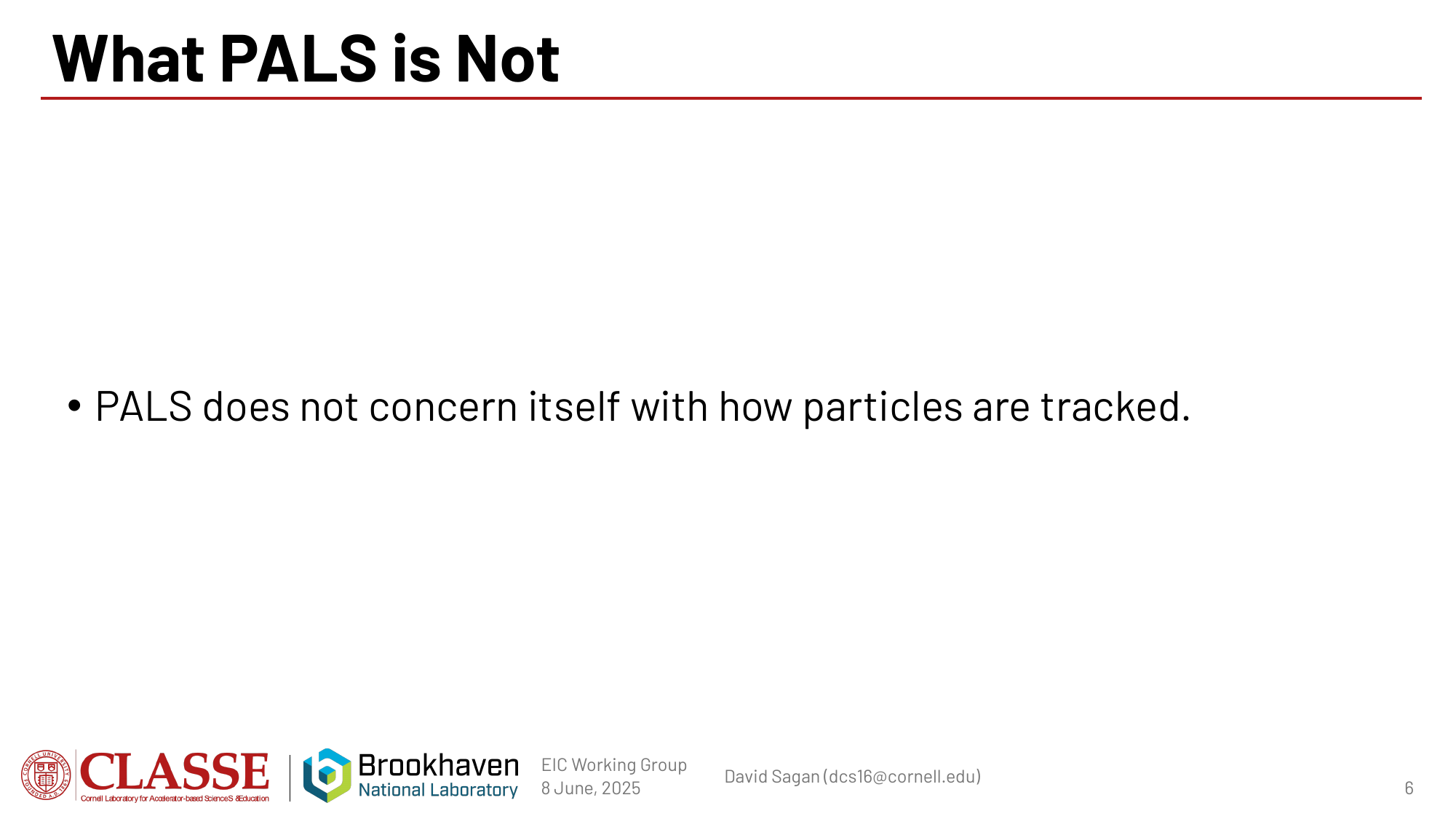

# What PALS is Not
PALS does not concern itself with how particles are tracked.
6